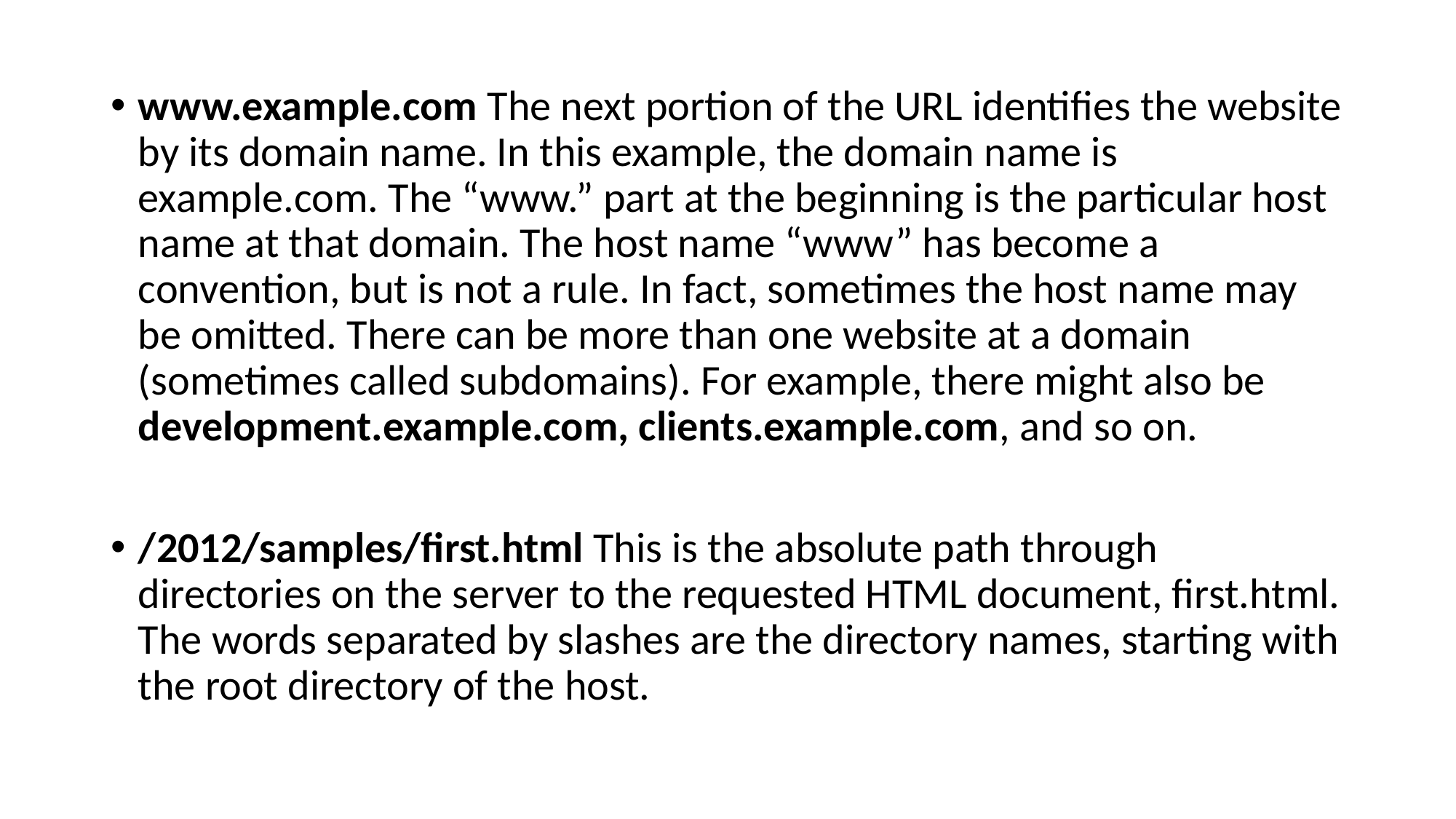

www.example.com The next portion of the URL identifies the website by its domain name. In this example, the domain name is example.com. The “www.” part at the beginning is the particular host name at that domain. The host name “www” has become a convention, but is not a rule. In fact, sometimes the host name may be omitted. There can be more than one website at a domain (sometimes called subdomains). For example, there might also be development.example.com, clients.example.com, and so on.

/2012/samples/first.html This is the absolute path through directories on the server to the requested HTML document, first.html. The words separated by slashes are the directory names, starting with the root directory of the host.